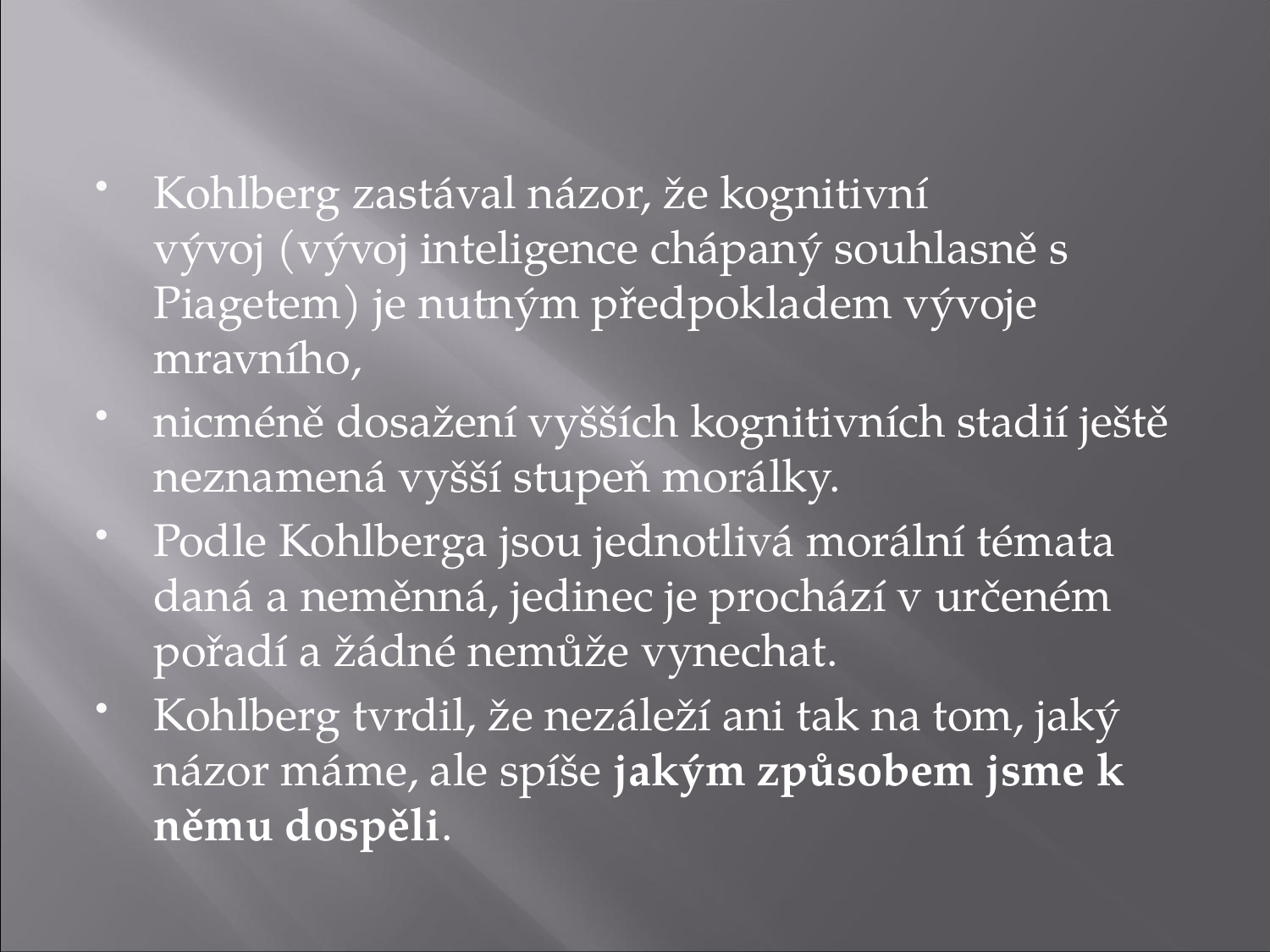

#
Kohlberg zastával názor, že kognitivní vývoj (vývoj inteligence chápaný souhlasně s Piagetem) je nutným předpokladem vývoje mravního,
nicméně dosažení vyšších kognitivních stadií ještě neznamená vyšší stupeň morálky.
Podle Kohlberga jsou jednotlivá morální témata daná a neměnná, jedinec je prochází v určeném pořadí a žádné nemůže vynechat.
Kohlberg tvrdil, že nezáleží ani tak na tom, jaký názor máme, ale spíše jakým způsobem jsme k němu dospěli.